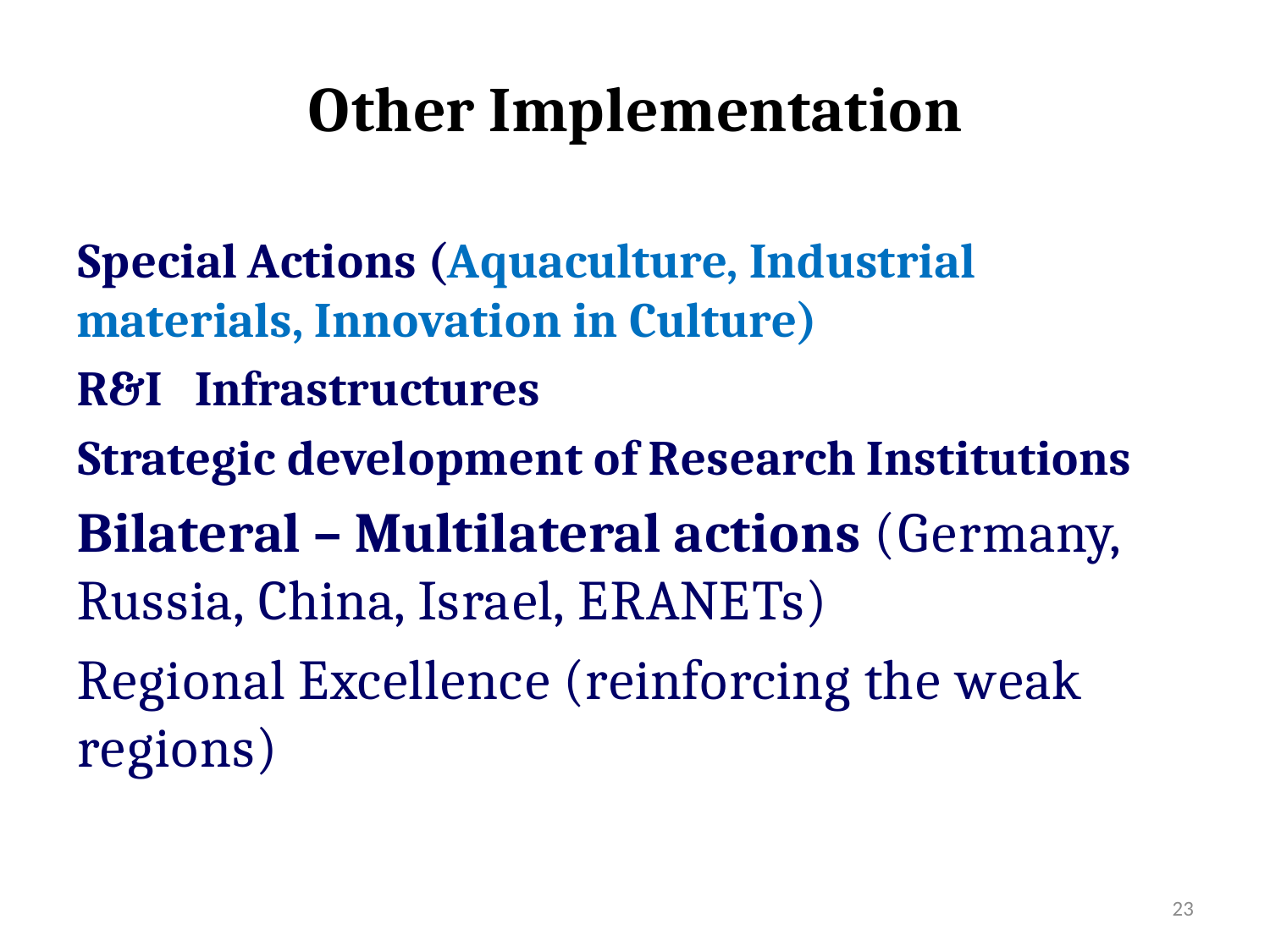

# Other Implementation
Special Actions (Aquaculture, Industrial materials, Innovation in Culture)
R&I   Infrastructures
Strategic development of Research Institutions
Bilateral – Multilateral actions (Germany, Russia, China, Israel, ERANETs)
Regional Excellence (reinforcing the weak regions)

23